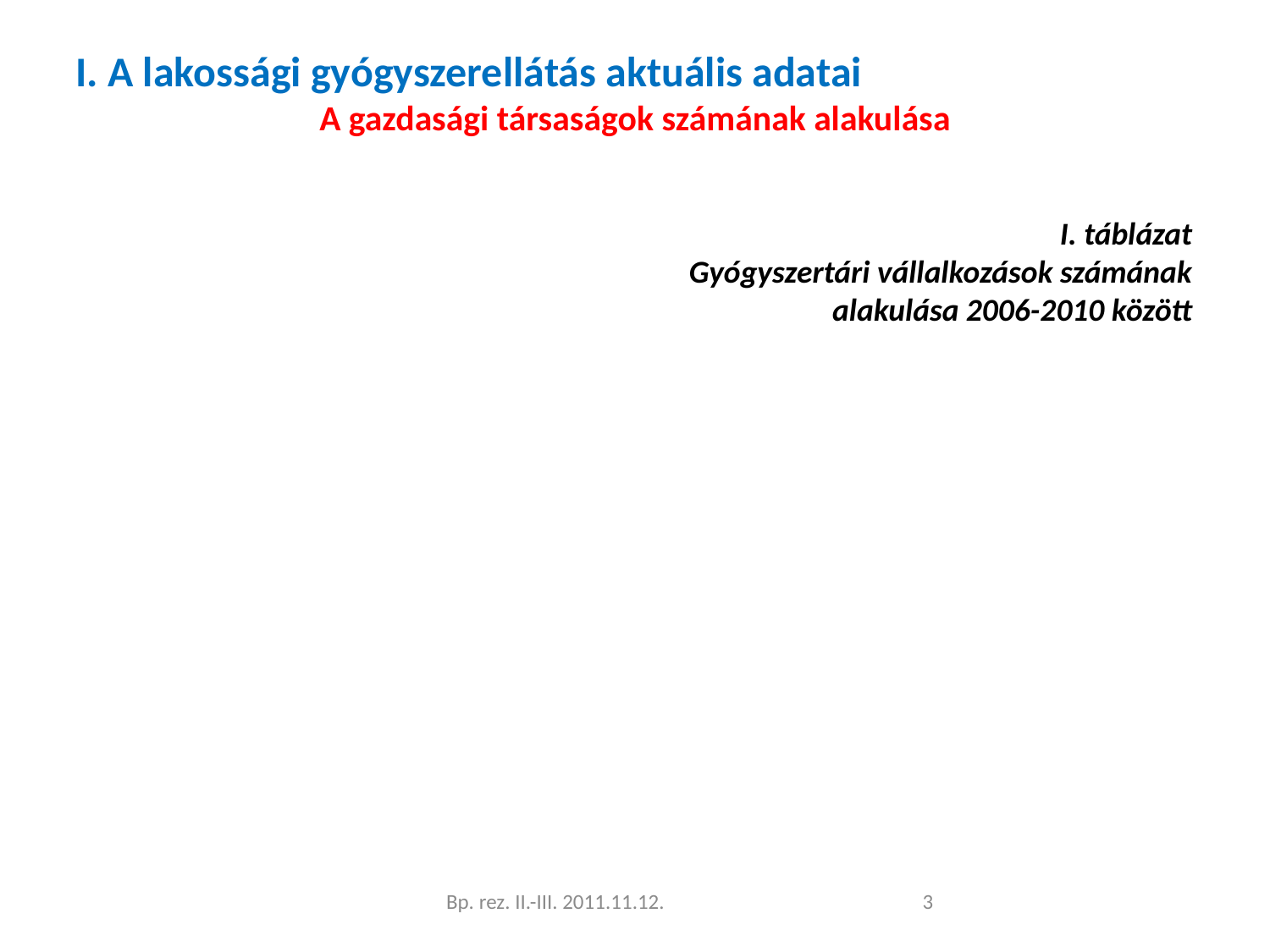

I. A lakossági gyógyszerellátás aktuális adatai
A gazdasági társaságok számának alakulása
I. táblázat
Gyógyszertári vállalkozások számának alakulása 2006-2010 között

Bp. rez. II.-III. 2011.11.12.
3